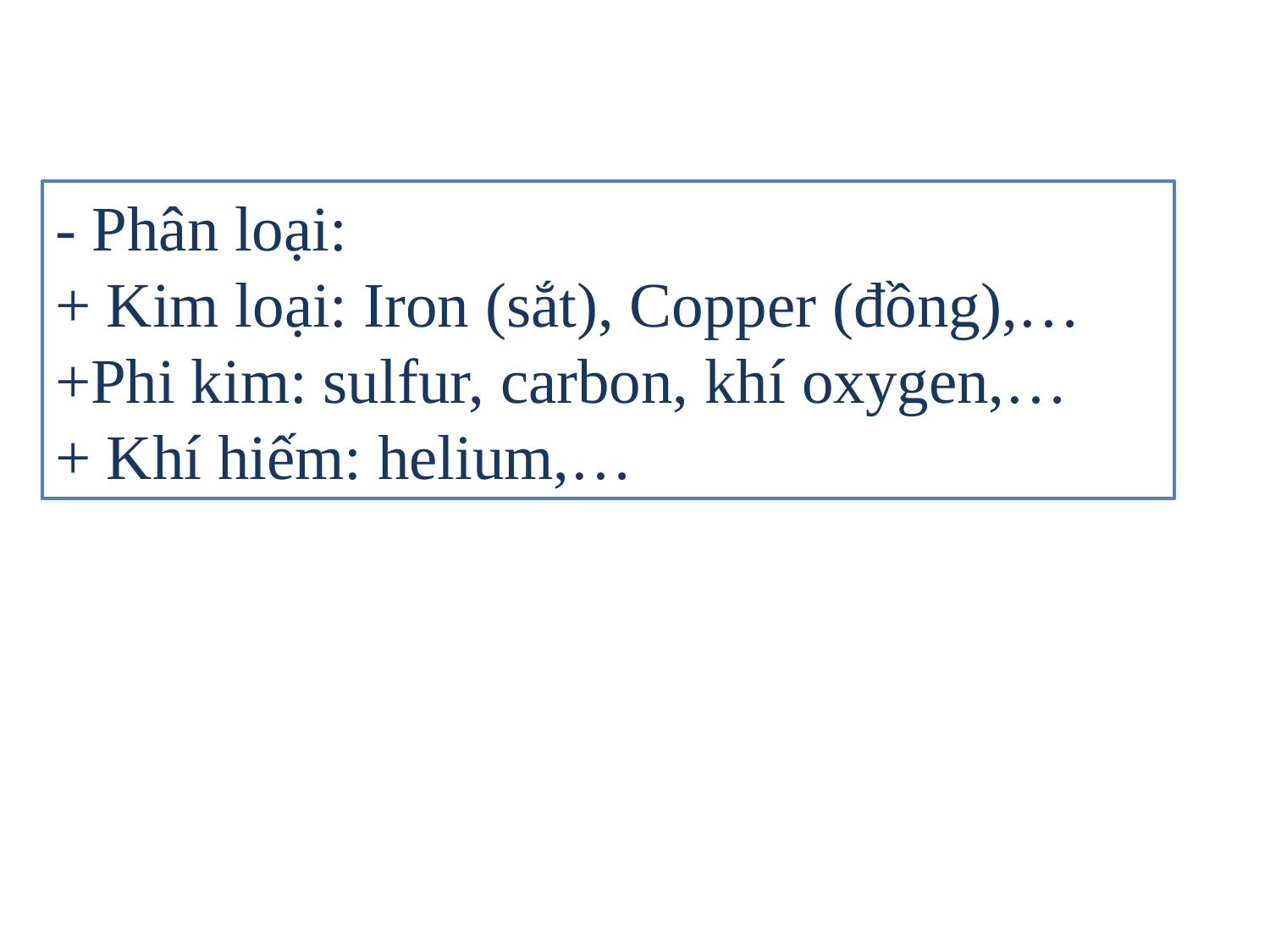

- Phân loại:
+ Kim loại: Iron (sắt), Copper (đồng),…
+Phi kim: sulfur, carbon, khí oxygen,…
+ Khí hiếm: helium,…